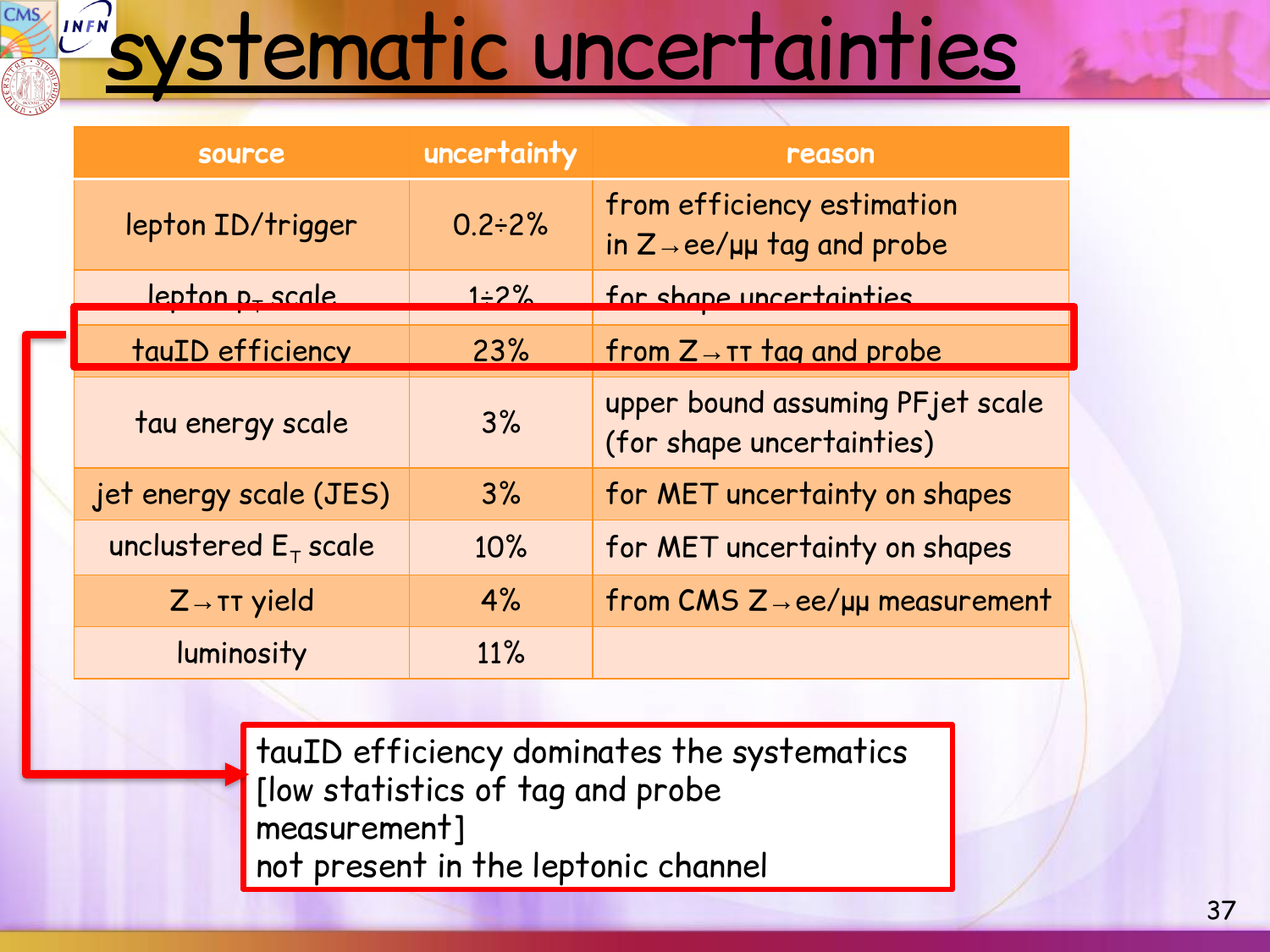

# systematic uncertainties
| source | uncertainty | reason |
| --- | --- | --- |
| lepton ID/trigger | 0.2÷2% | from efficiency estimation in Z→ee/μμ tag and probe |
| lepton pT scale | 1÷2% | for shape uncertainties |
| tauID efficiency | 23% | from Z→ττ tag and probe |
| tau energy scale | 3% | upper bound assuming PFjet scale (for shape uncertainties) |
| jet energy scale (JES) | 3% | for MET uncertainty on shapes |
| unclustered ET scale | 10% | for MET uncertainty on shapes |
| Z→ττ yield | 4% | from CMS Z→ee/μμ measurement |
| luminosity | 11% |  |

tauID efficiency dominates the systematics
[low statistics of tag and probe measurement]
not present in the leptonic channel
37